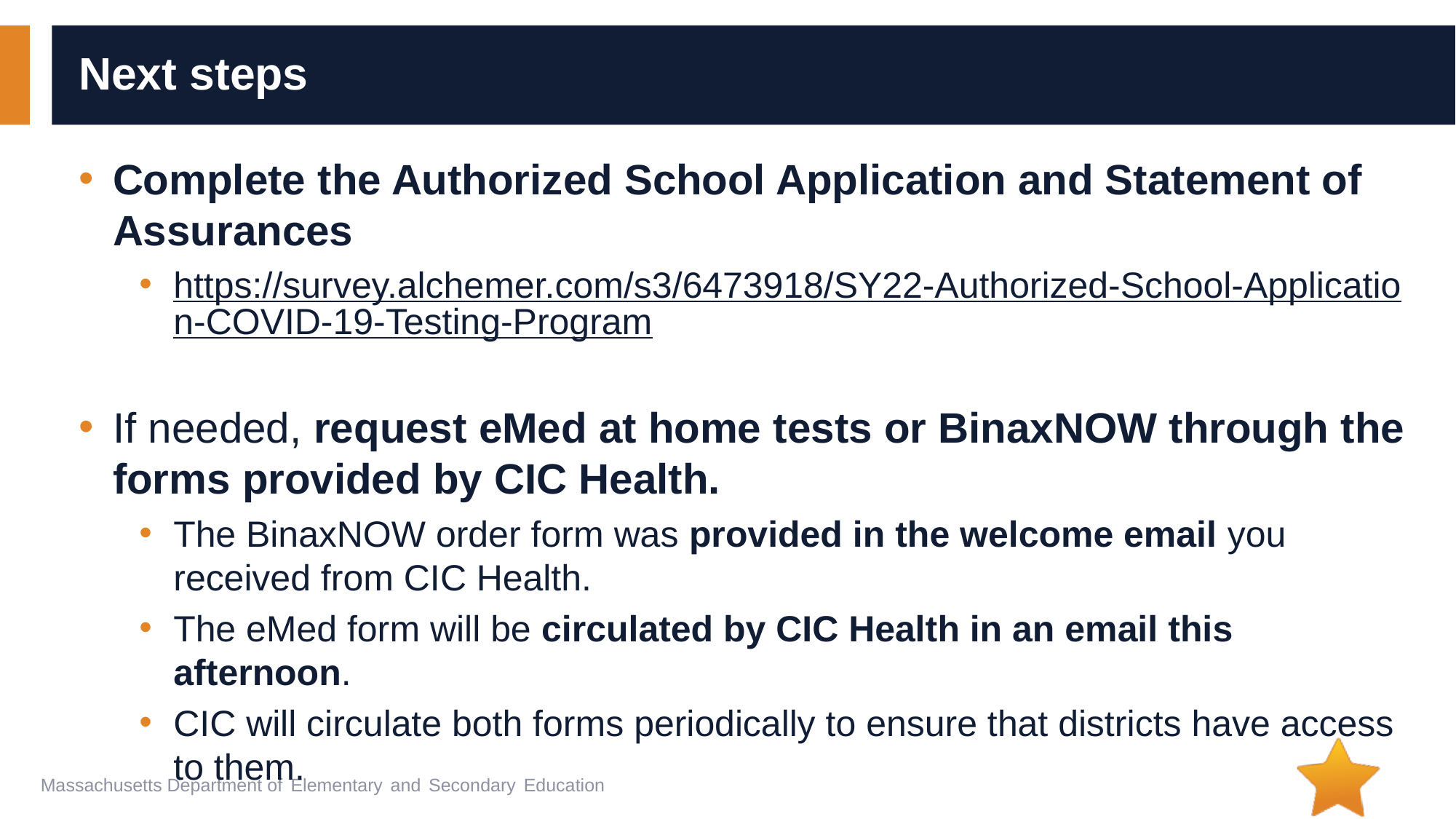

# Next steps
Complete the Authorized School Application and Statement of Assurances
https://survey.alchemer.com/s3/6473918/SY22-Authorized-School-Application-COVID-19-Testing-Program
If needed, request eMed at home tests or BinaxNOW through the forms provided by CIC Health.
The BinaxNOW order form was provided in the welcome email you received from CIC Health.
The eMed form will be circulated by CIC Health in an email this afternoon.
CIC will circulate both forms periodically to ensure that districts have access to them.